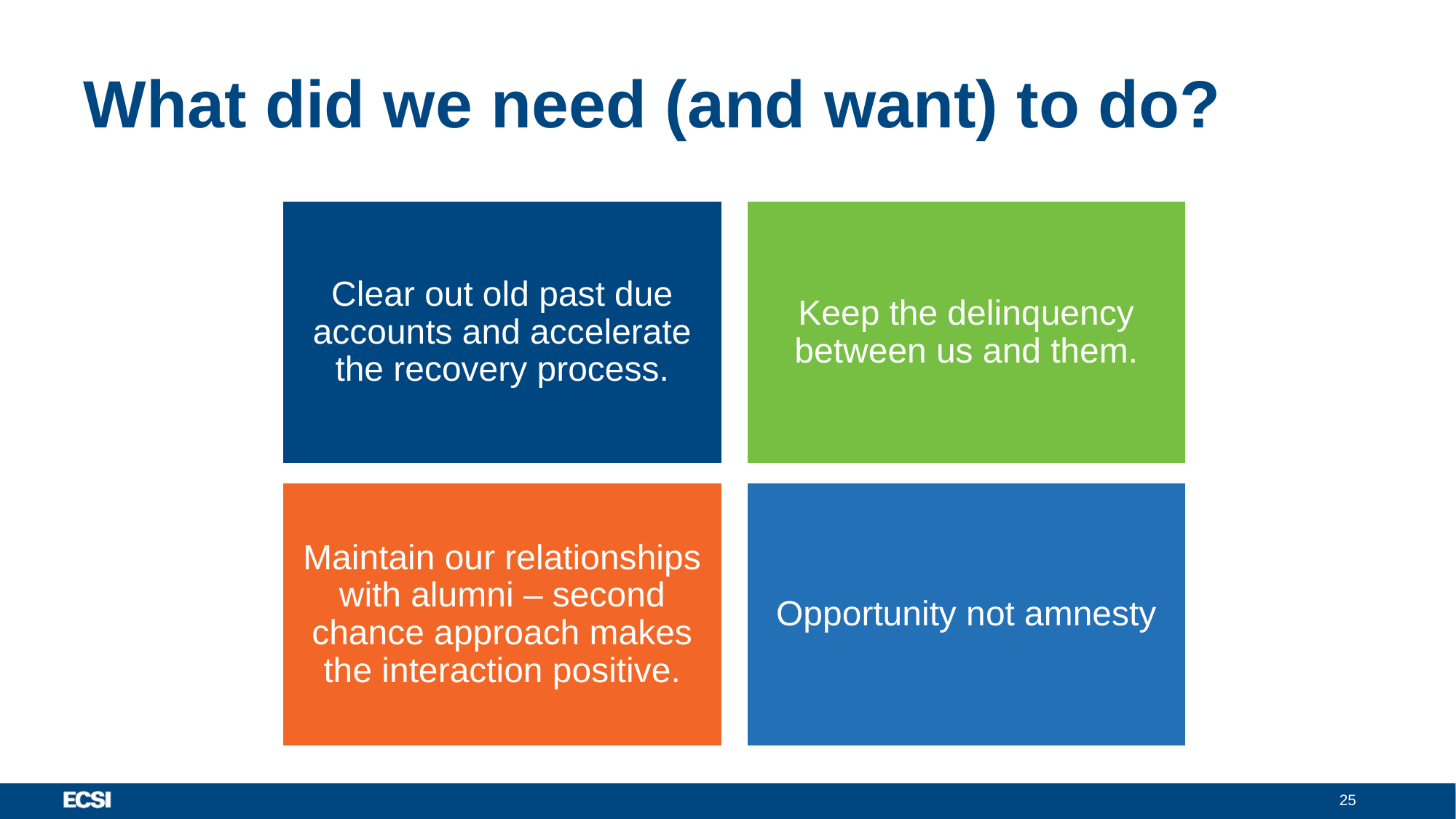

# What did we need (and want) to do?
Clear out old past due accounts and accelerate the recovery process.
Keep the delinquency between us and them.
Opportunity not amnesty
Maintain our relationships with alumni – second chance approach makes the interaction positive.